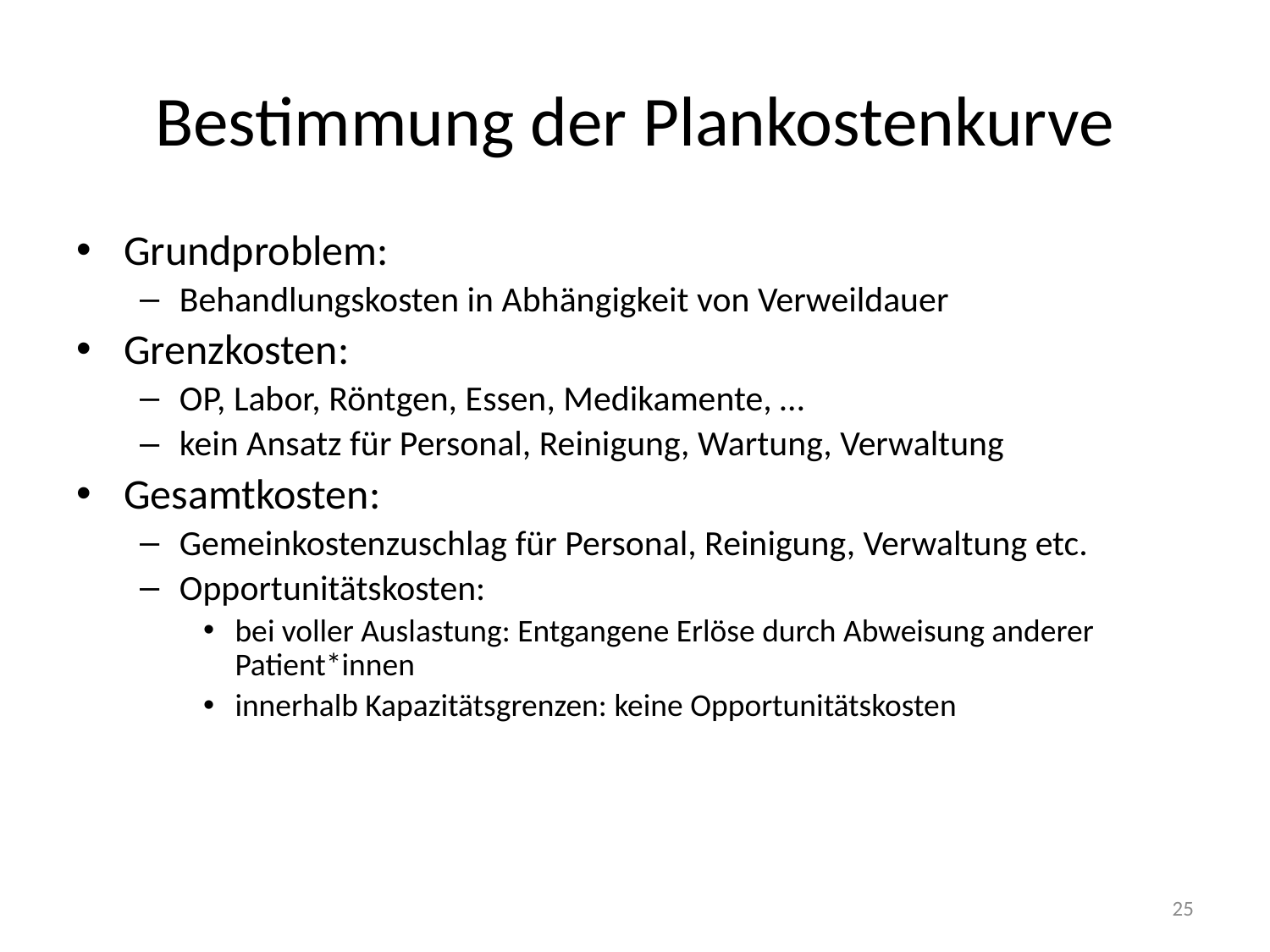

# Bestimmung der Plankostenkurve
Grundproblem:
Behandlungskosten in Abhängigkeit von Verweildauer
Grenzkosten:
OP, Labor, Röntgen, Essen, Medikamente, …
kein Ansatz für Personal, Reinigung, Wartung, Verwaltung
Gesamtkosten:
Gemeinkostenzuschlag für Personal, Reinigung, Verwaltung etc.
Opportunitätskosten:
bei voller Auslastung: Entgangene Erlöse durch Abweisung anderer Patient*innen
innerhalb Kapazitätsgrenzen: keine Opportunitätskosten

25